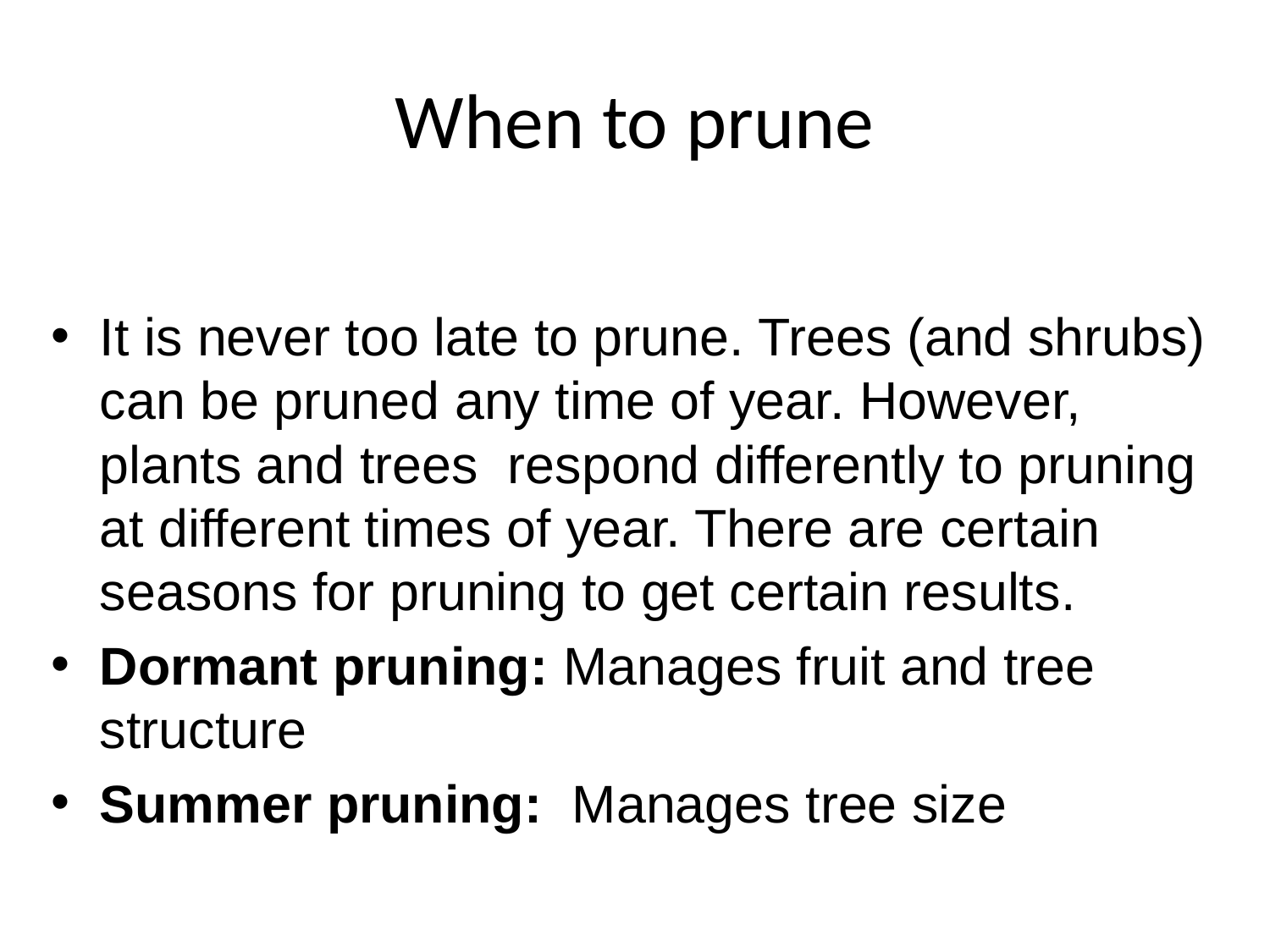

# When to prune

It is never too late to prune. Trees (and shrubs) can be pruned any time of year. However, plants and trees  respond differently to pruning at different times of year. There are certain seasons for pruning to get certain results.
Dormant pruning: Manages fruit and tree structure
Summer pruning:  Manages tree size